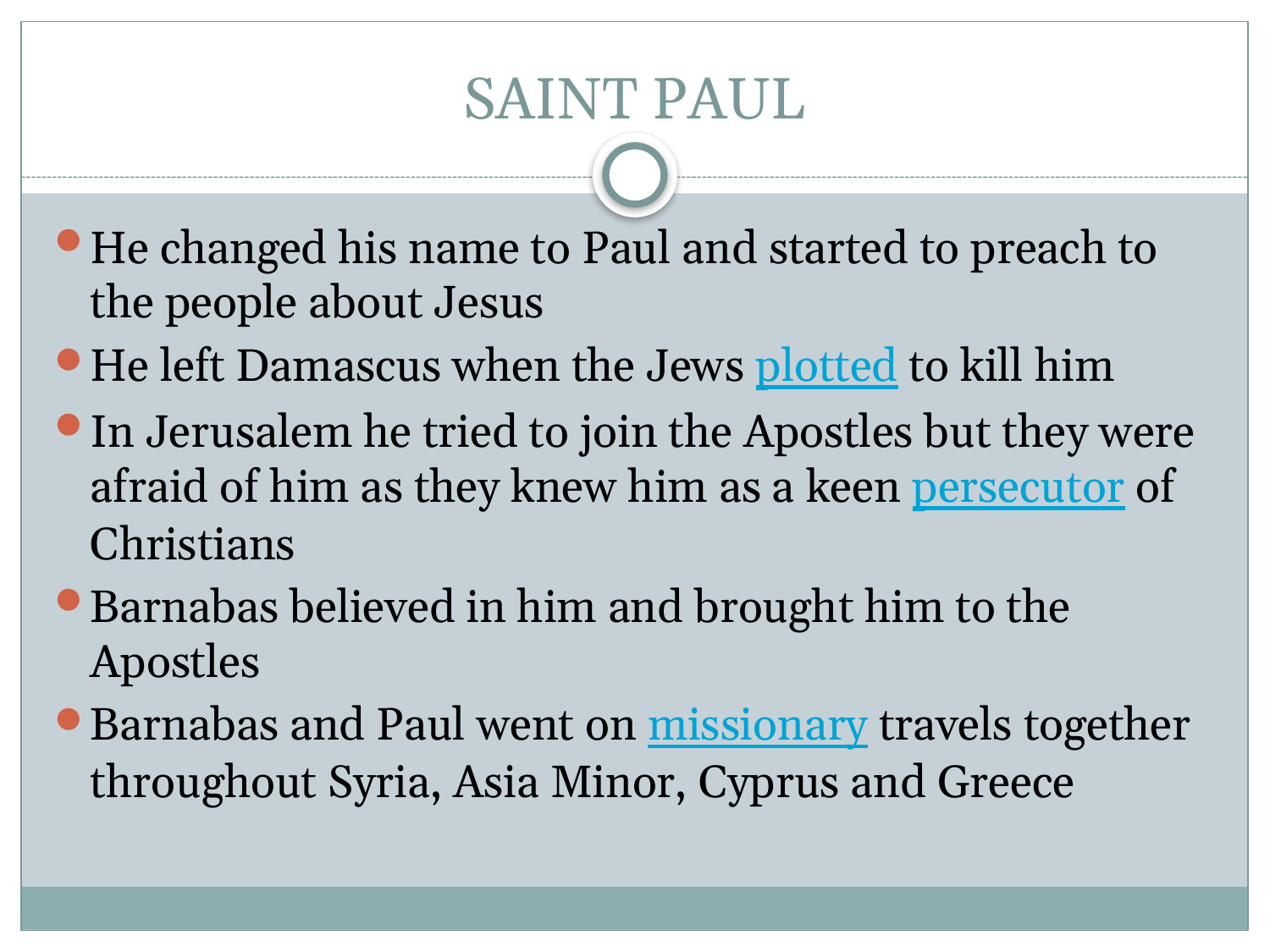

# SAINT PAUL
He changed his name to Paul and started to preach to the people about Jesus
He left Damascus when the Jews plotted to kill him
In Jerusalem he tried to join the Apostles but they were afraid of him as they knew him as a keen persecutor of Christians
Barnabas believed in him and brought him to the Apostles
Barnabas and Paul went on missionary travels together throughout Syria, Asia Minor, Cyprus and Greece